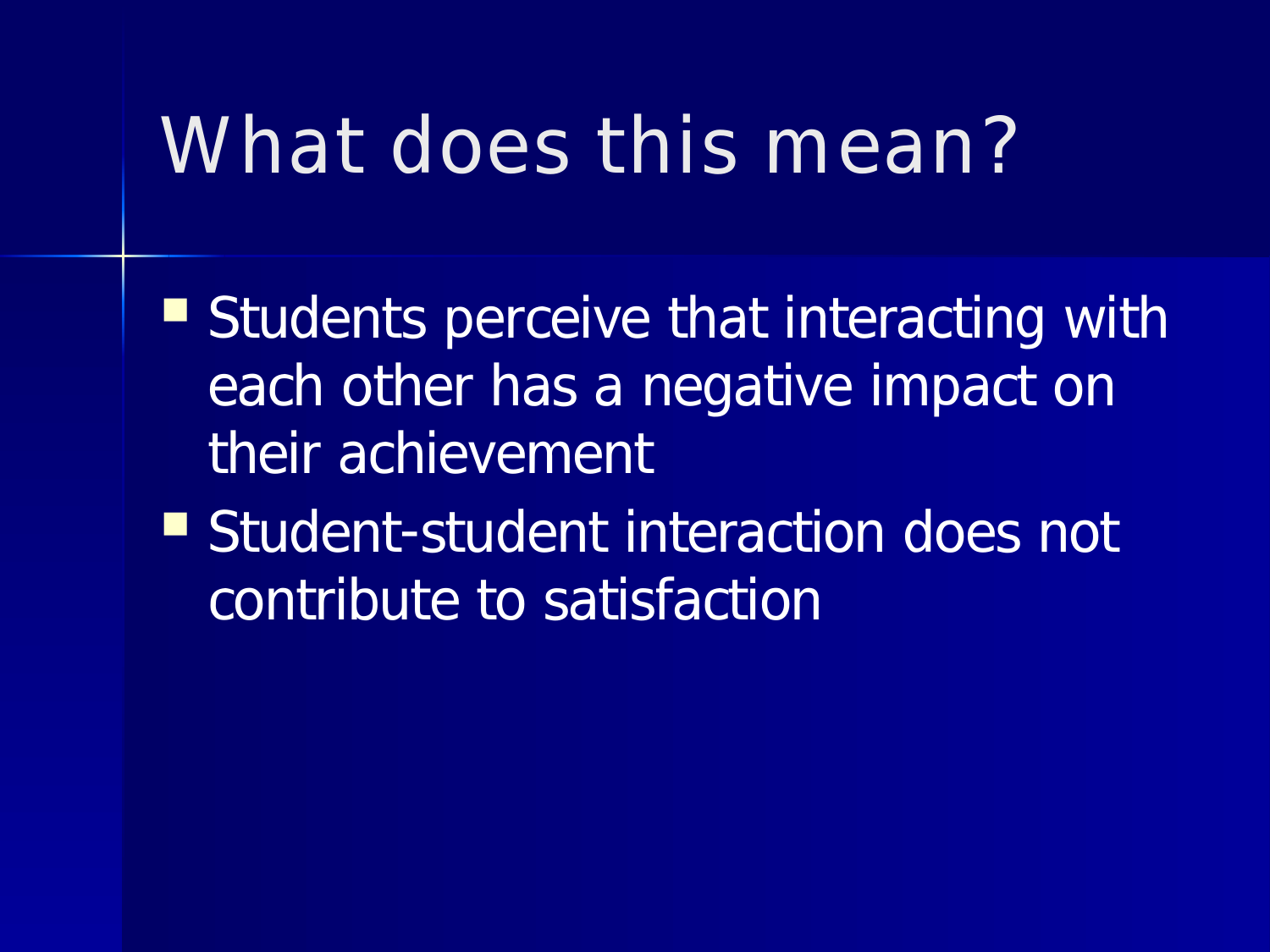

# What does this mean?
Students perceive that interacting with each other has a negative impact on their achievement
Student-student interaction does not contribute to satisfaction